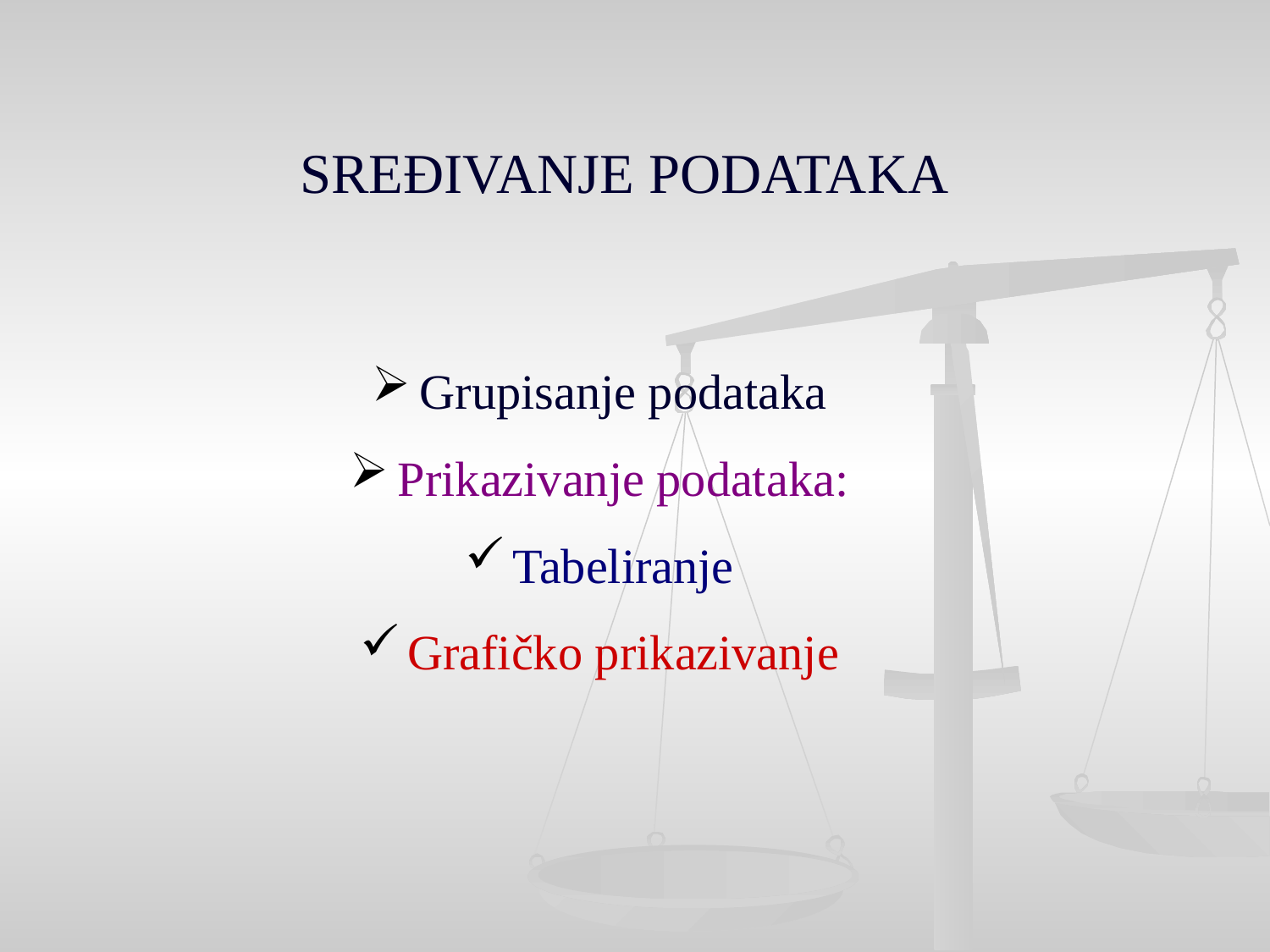

SREĐIVANJE PODATAKA
Grupisanje podataka
Prikazivanje podataka:
Tabeliranje
Grafičko prikazivanje